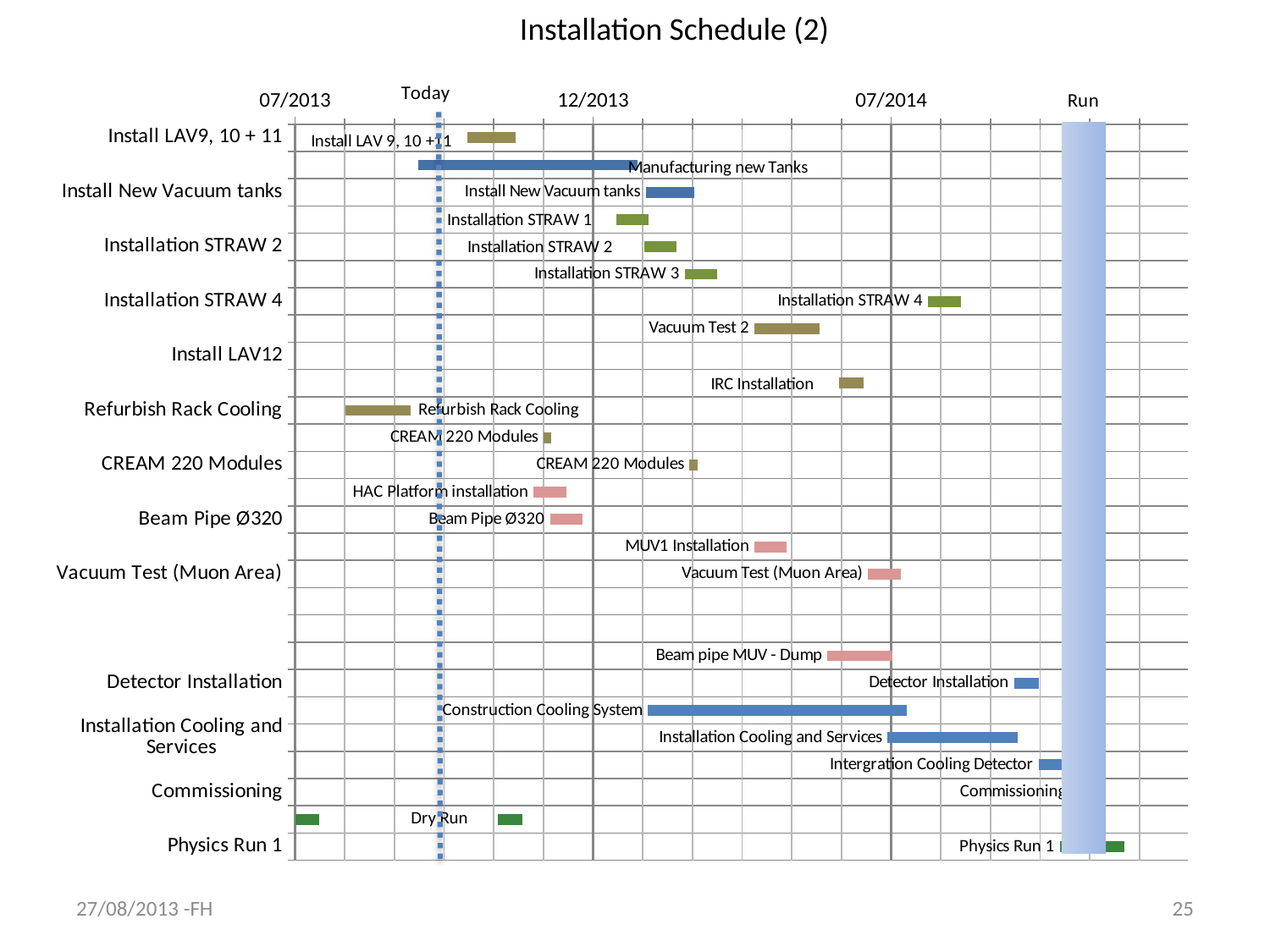

Installation Schedule (2)

### Chart

| Category |  |  |  |  |  |  |  |  |  |  |  |
|---|---|---|---|---|---|---|---|---|---|---|---|
| Install LAV9, 10 + 11 | 41562.0 | 0.0 | 0.0 | 0.0 | 30.0 | 0.0 | 0.0 | 0.0 | 0.0 | None | 0.0 |
| Manufacturing new Tanks | 41532.0 | 135.0 | None | None | None | None | None | None | None | None | None |
| Install New Vacuum tanks | 41672.0 | 30.0 | None | None | None | None | None | None | None | None | None |
| Installation STRAW 1 | 41654.0 | 0.0 | 0.0 | 0.0 | 0.0 | 20.0 | 0.0 | 0.0 | 0.0 | None | 0.0 |
| Installation STRAW 2 | 41671.0 | 0.0 | 0.0 | 0.0 | 0.0 | 20.0 | 0.0 | 0.0 | 0.0 | None | 0.0 |
| Installation STRAW 3 | 41696.0 | 0.0 | 0.0 | 0.0 | 0.0 | 20.0 | 0.0 | 0.0 | 0.0 | None | 0.0 |
| Installation STRAW 4 | 41846.0 | 0.0 | 0.0 | 0.0 | 0.0 | 20.0 | 0.0 | 0.0 | 0.0 | None | 0.0 |
| Vacuum Test 2 | 41739.0 | 0.0 | 0.0 | 0.0 | 40.0 | 0.0 | 0.0 | 0.0 | 0.0 | 0.0 | 0.0 |
| Install LAV12 | 0.0 | 0.0 | 0.0 | 0.0 | 30.0 | 0.0 | 0.0 | 0.0 | 0.0 | None | 0.0 |
| IRC Installation | 41791.0 | 0.0 | 0.0 | 0.0 | 15.0 | 0.0 | 0.0 | 0.0 | 0.0 | None | 0.0 |
| Refurbish Rack Cooling | 41487.0 | 0.0 | 0.0 | 0.0 | 40.0 | 0.0 | 0.0 | 0.0 | 0.0 | None | 0.0 |
| CREAM 220 Modules | 41609.0 | 0.0 | 0.0 | 0.0 | 5.0 | 0.0 | 0.0 | 0.0 | 0.0 | None | 0.0 |
| CREAM 220 Modules | 41699.0 | 0.0 | 0.0 | 0.0 | 5.0 | 0.0 | 0.0 | 0.0 | 0.0 | None | 0.0 |
| HAC Platform installation | 41603.0 | 0.0 | 0.0 | 0.0 | 0.0 | 0.0 | 20.0 | 0.0 | 0.0 | None | 0.0 |
| Beam Pipe Ø320 | 41613.0 | 0.0 | 0.0 | 0.0 | 0.0 | 0.0 | 20.0 | 0.0 | 0.0 | None | 0.0 |
| MUV1 Installation | 41739.0 | 0.0 | 0.0 | 0.0 | 0.0 | 0.0 | 20.0 | 0.0 | 0.0 | None | 0.0 |
| Vacuum Test (Muon Area) | 41809.0 | 0.0 | 0.0 | 0.0 | 0.0 | 0.0 | 20.0 | 0.0 | 0.0 | None | 0.0 |
|  | None | None | None | None | None | None | None | None | None | None | None |
|  | None | None | None | None | None | None | None | None | None | None | None |
| Beam pipe MUV - Dump | 41784.0 | 0.0 | 0.0 | 0.0 | 0.0 | 0.0 | 40.0 | 0.0 | 0.0 | None | 0.0 |
| Detector Installation | 41899.0 | 0.0 | 0.0 | 15.0 | 0.0 | 0.0 | 0.0 | 0.0 | 0.0 | None | 0.0 |
| Construction Cooling System | 41673.0 | 0.0 | 0.0 | 160.0 | 0.0 | 0.0 | 0.0 | 0.0 | 0.0 | None | 0.0 |
| Installation Cooling and Services | 41821.0 | 0.0 | 0.0 | 80.0 | 0.0 | 0.0 | 0.0 | 0.0 | 0.0 | None | 0.0 |
| Intergration Cooling Detector | 41914.0 | 0.0 | 0.0 | 20.0 | 0.0 | 0.0 | 0.0 | 0.0 | 0.0 | None | 0.0 |
| Commissioning | 41934.0 | 0.0 | 0.0 | 20.0 | 0.0 | 0.0 | 0.0 | 0.0 | 0.0 | None | 0.0 |
| Dry Run | 41456.0 | None | 15.0 | None | None | None | None | None | None | 110.0 | 15.0 |
| Physics Run 1 | 41927.0 | None | None | None | None | None | None | None | None | 40.0 | None |
27/08/2013 -FH
25